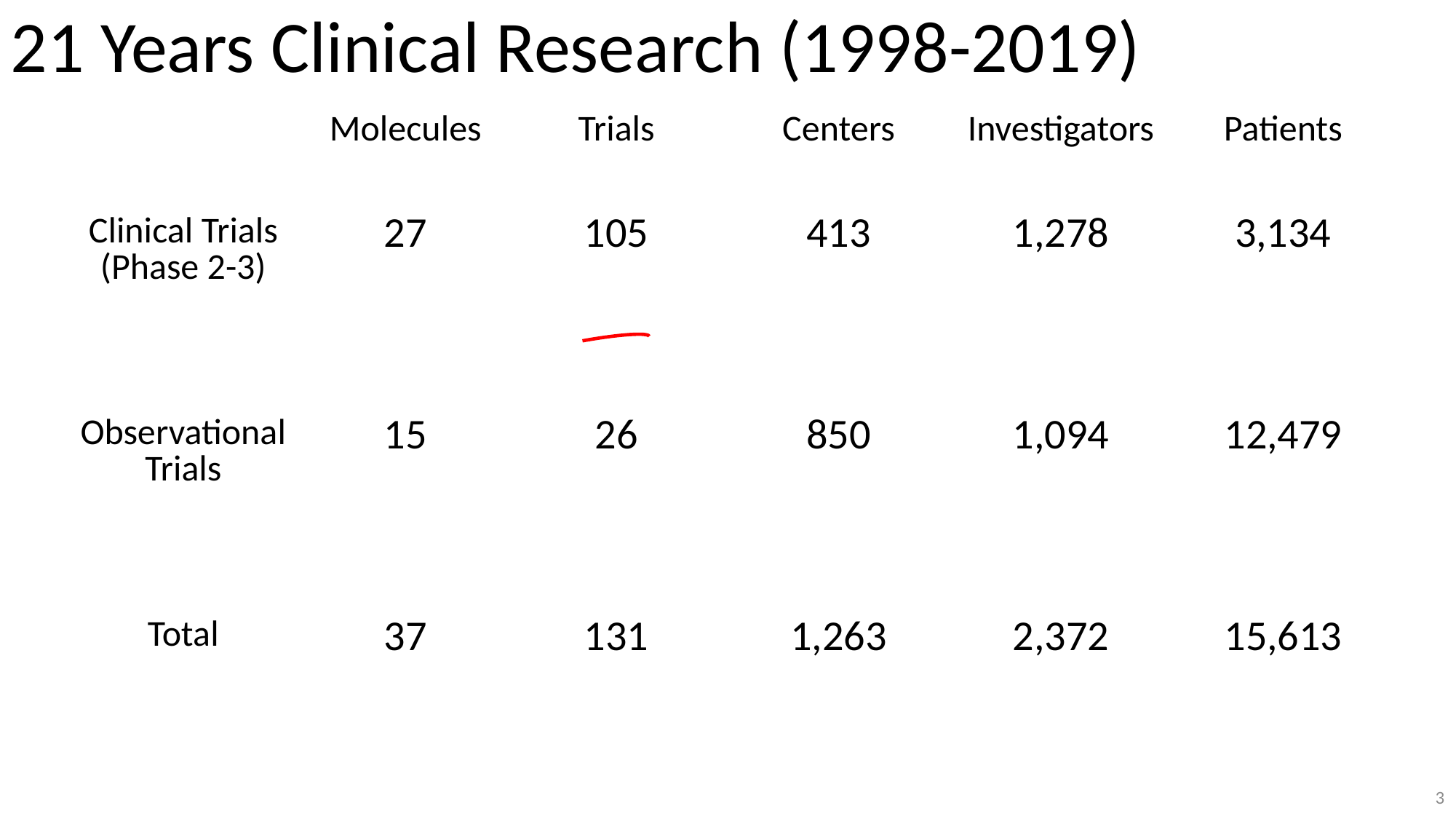

21 Years Clinical Research (1998-2019)
|  | Molecules | Trials | Centers | Investigators | Patients |
| --- | --- | --- | --- | --- | --- |
| Clinical Trials (Phase 2-3) | 27 | 105 | 413 | 1,278 | 3,134 |
| Observational Trials | 15 | 26 | 850 | 1,094 | 12,479 |
| Total | 37 | 131 | 1,263 | 2,372 | 15,613 |

3